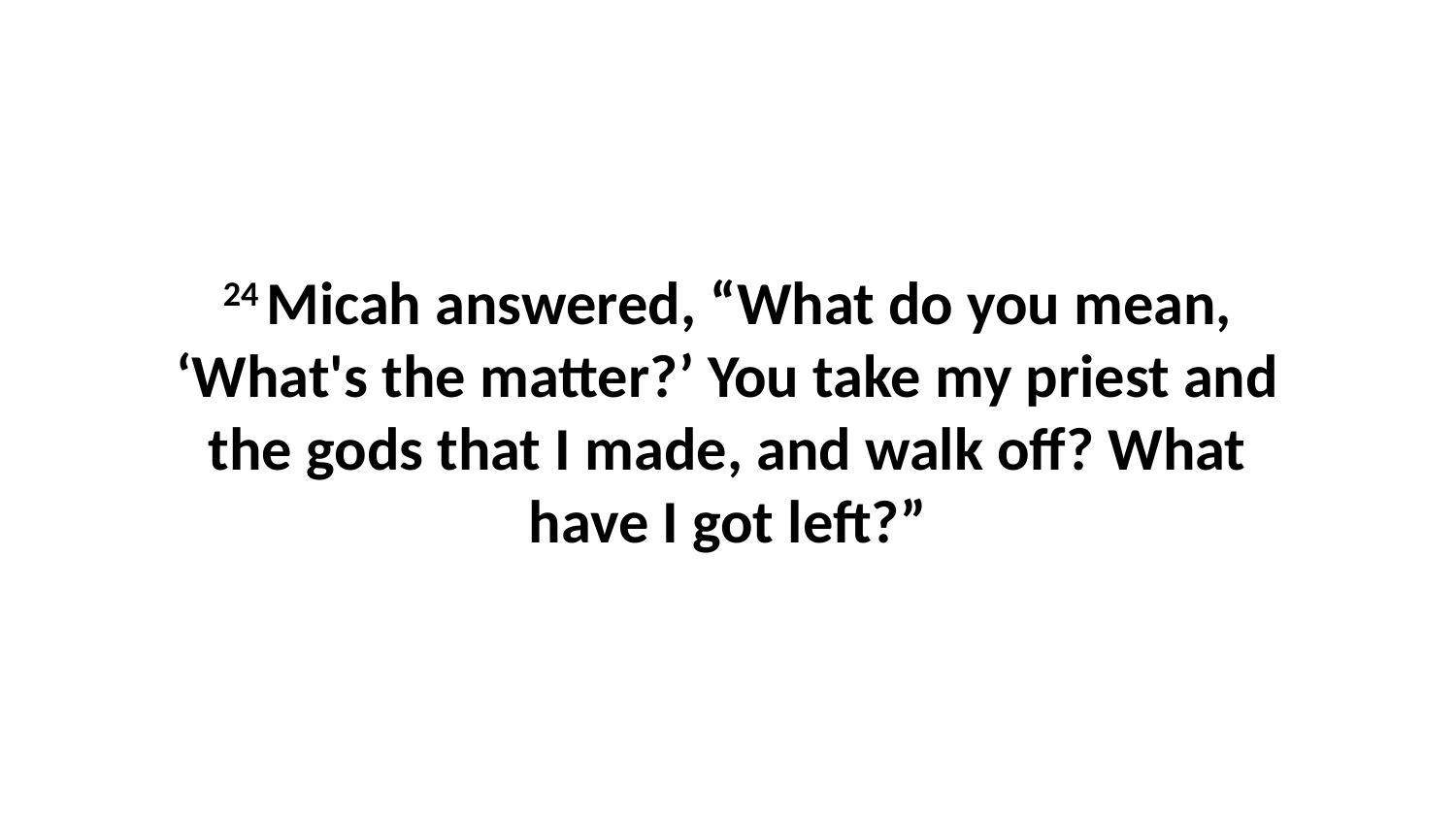

24 Micah answered, “What do you mean, ‘What's the matter?’ You take my priest and the gods that I made, and walk off? What have I got left?”